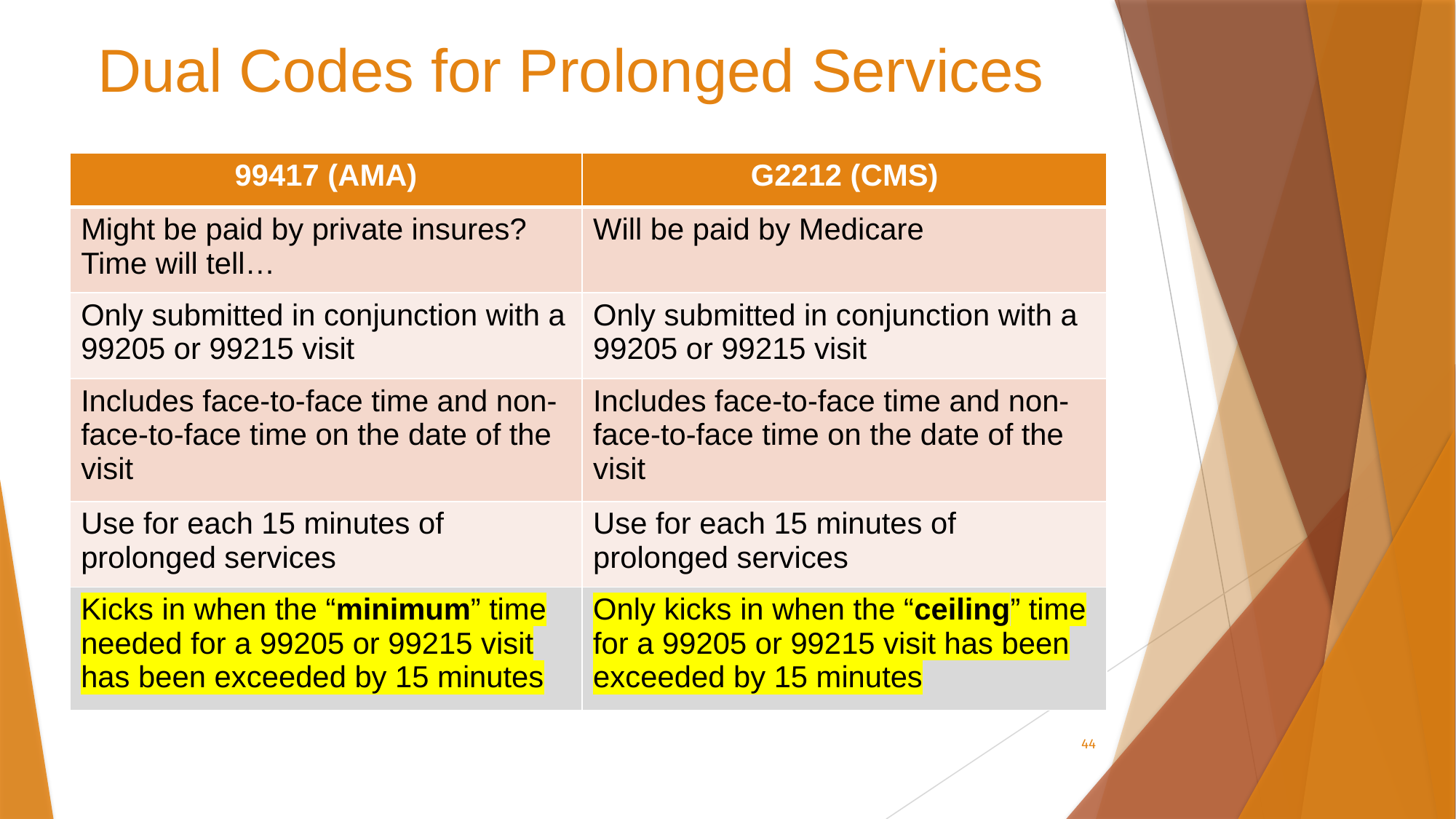

# Dual Codes for Prolonged Services
| 99417 (AMA) | G2212 (CMS) |
| --- | --- |
| Might be paid by private insures? Time will tell… | Will be paid by Medicare |
| Only submitted in conjunction with a 99205 or 99215 visit | Only submitted in conjunction with a 99205 or 99215 visit |
| Includes face-to-face time and non-face-to-face time on the date of the visit | Includes face-to-face time and non-face-to-face time on the date of the visit |
| Use for each 15 minutes of prolonged services | Use for each 15 minutes of prolonged services |
| Kicks in when the “minimum” time needed for a 99205 or 99215 visit has been exceeded by 15 minutes | Only kicks in when the “ceiling” time for a 99205 or 99215 visit has been exceeded by 15 minutes |
44